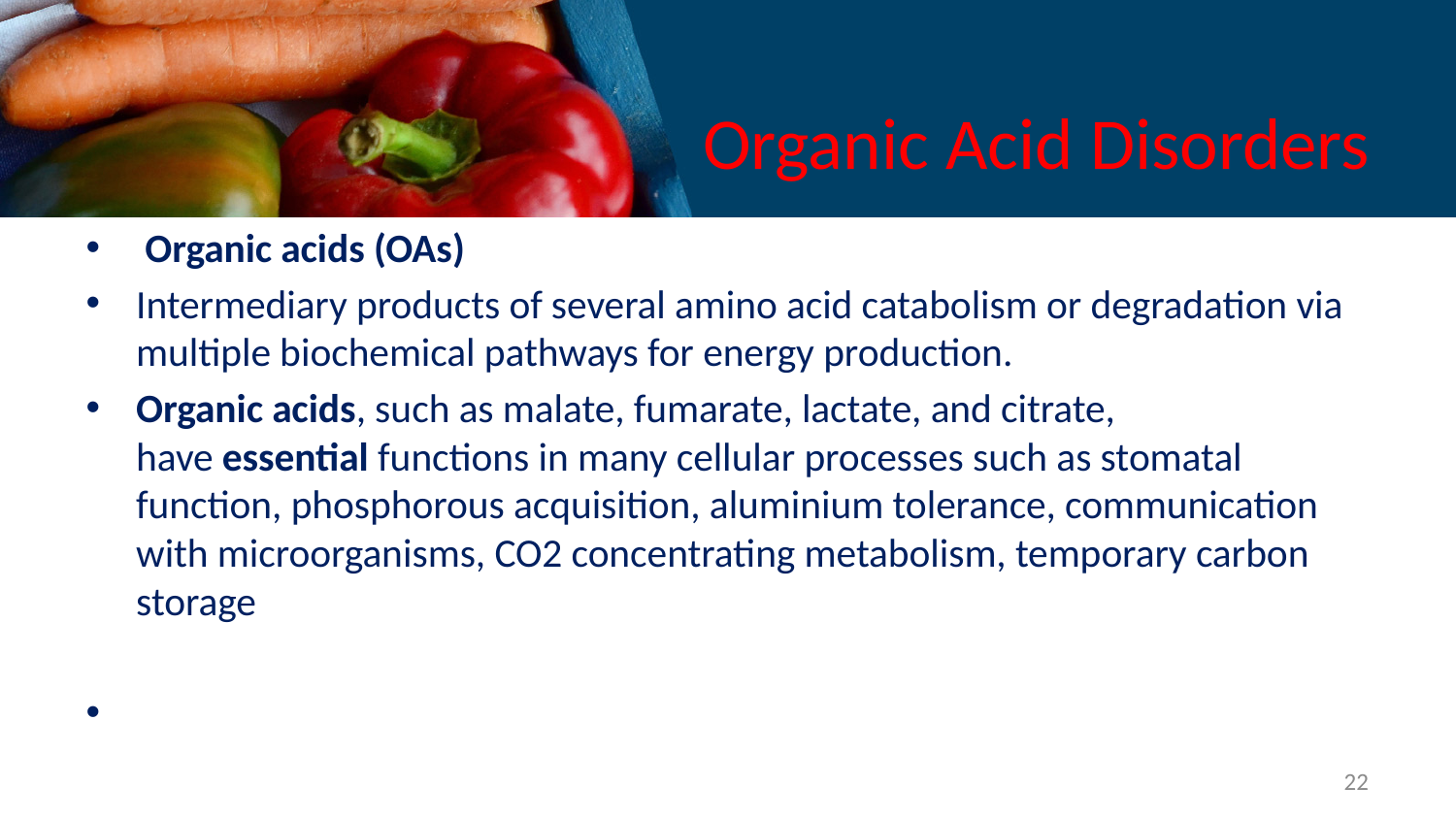

# Organic Acid Disorders
 Organic acids (OAs)
Intermediary products of several amino acid catabolism or degradation via multiple biochemical pathways for energy production.
Organic acids, such as malate, fumarate, lactate, and citrate, have essential functions in many cellular processes such as stomatal function, phosphorous acquisition, aluminium tolerance, communication with microorganisms, CO2 concentrating metabolism, temporary carbon storage

22